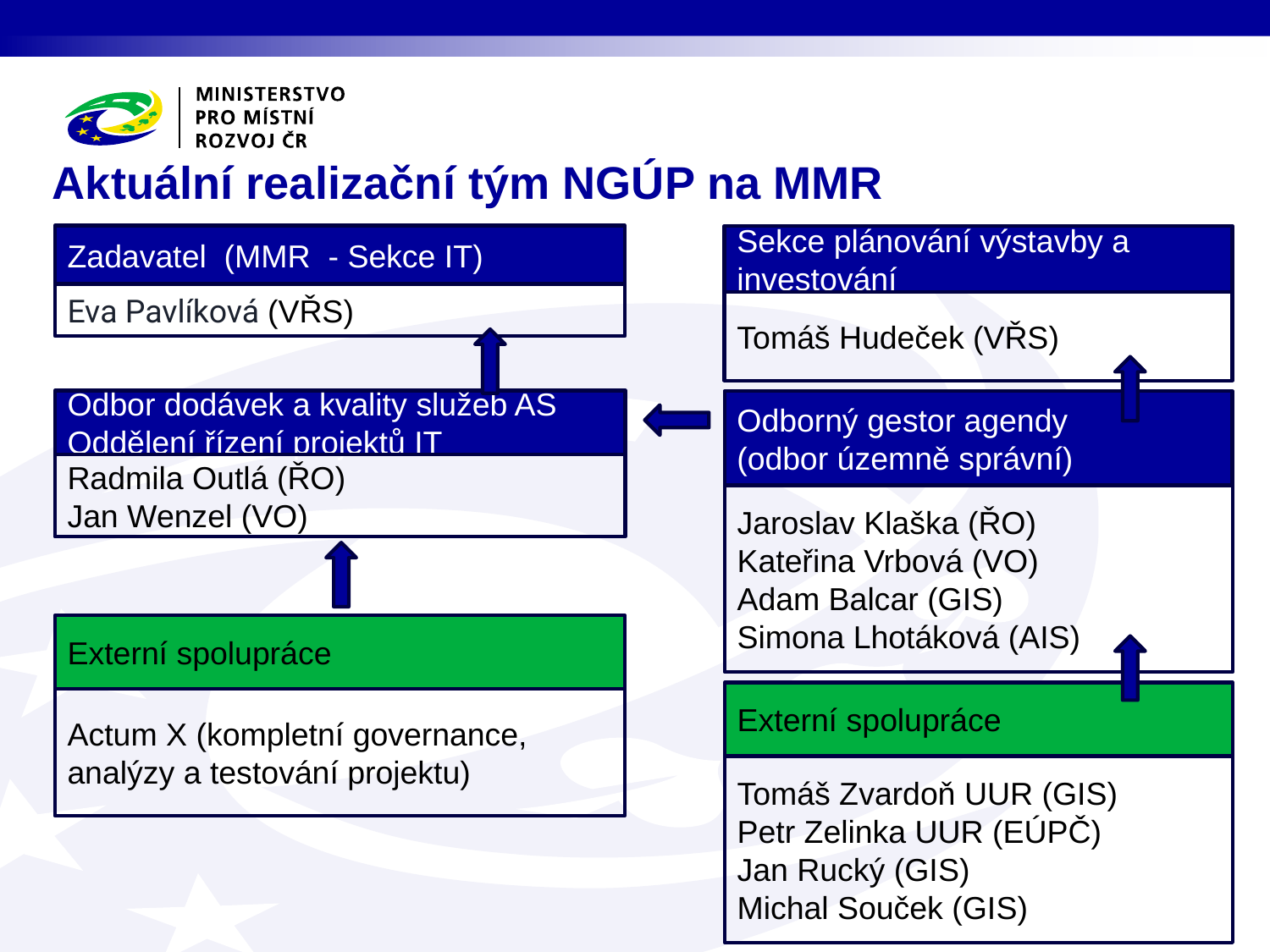

# Aktuální realizační tým NGÚP na MMR
Zadavatel  (MMR  - Sekce IT)
Sekce plánování výstavby a investování
Eva Pavlíková (VŘS)
Tomáš Hudeček (VŘS)

Odbor dodávek a kvality služeb AS
Oddělení řízení projektů IT
Odborný gestor agendy
(odbor územně správní)
Radmila Outlá (ŘO)
Jan Wenzel (VO)
Jaroslav Klaška (ŘO)
Kateřina Vrbová (VO)
Adam Balcar (GIS)
Simona Lhotáková (AIS)

Externí spolupráce

Externí spolupráce
Actum X (kompletní governance, analýzy a testování projektu)
Tomáš Zvardoň UUR (GIS)
Petr Zelinka UUR (EÚPČ)
Jan Rucký (GIS)
Michal Souček (GIS)